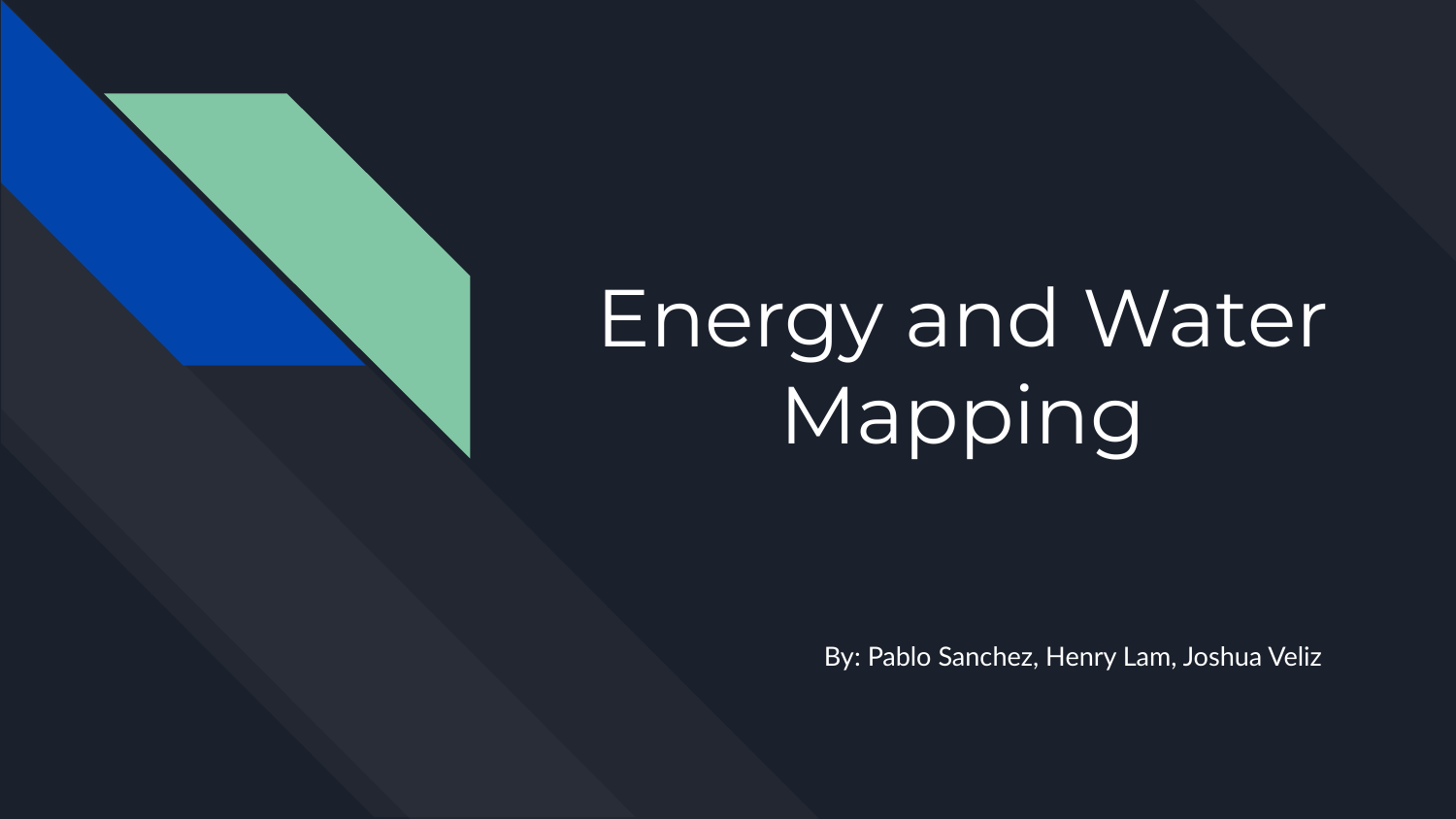

# Energy and Water Mapping
By: Pablo Sanchez, Henry Lam, Joshua Veliz